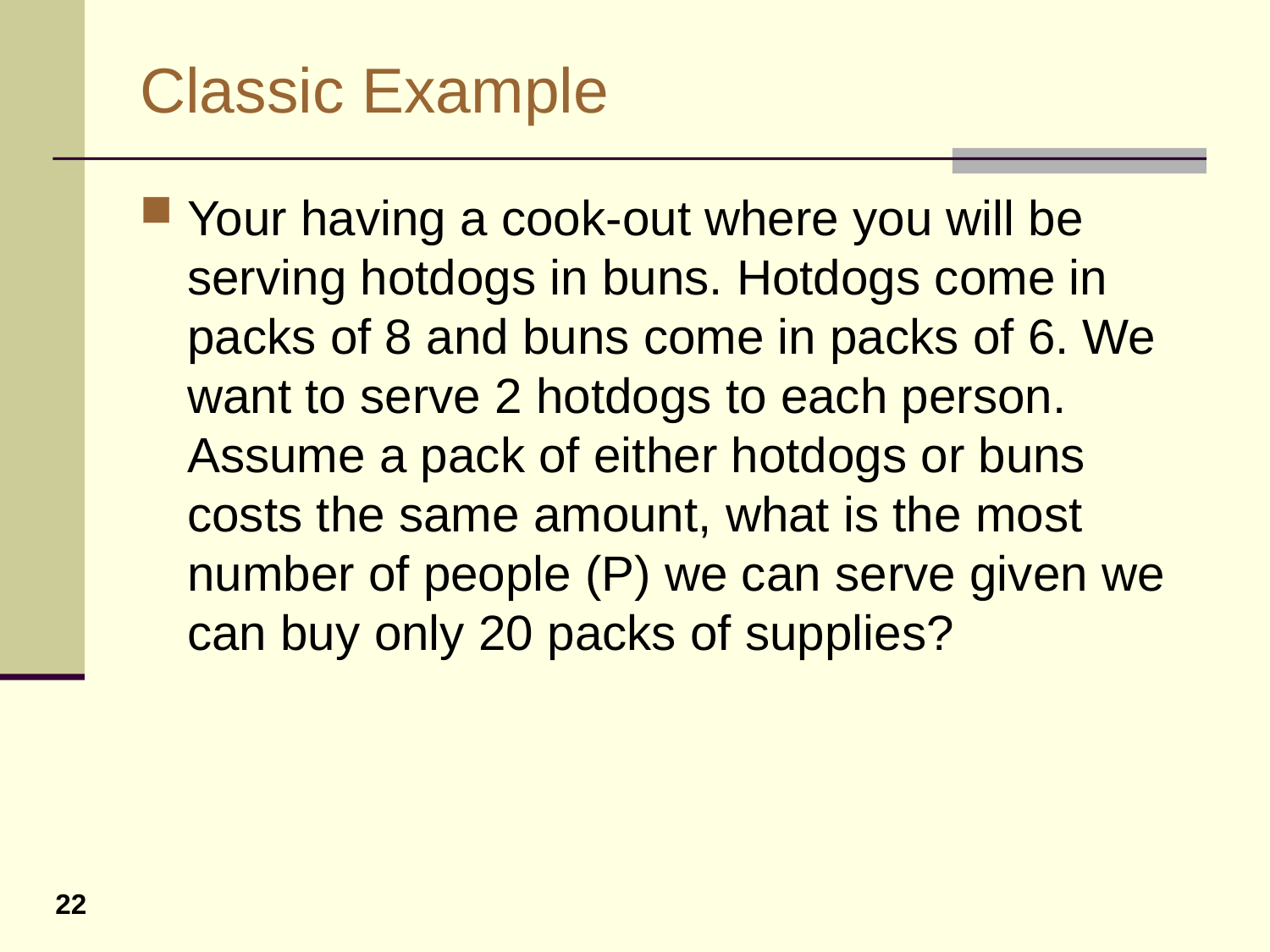

# Classic Example
Your having a cook-out where you will be serving hotdogs in buns. Hotdogs come in packs of 8 and buns come in packs of 6. We want to serve 2 hotdogs to each person. Assume a pack of either hotdogs or buns costs the same amount, what is the most number of people (P) we can serve given we can buy only 20 packs of supplies?
22